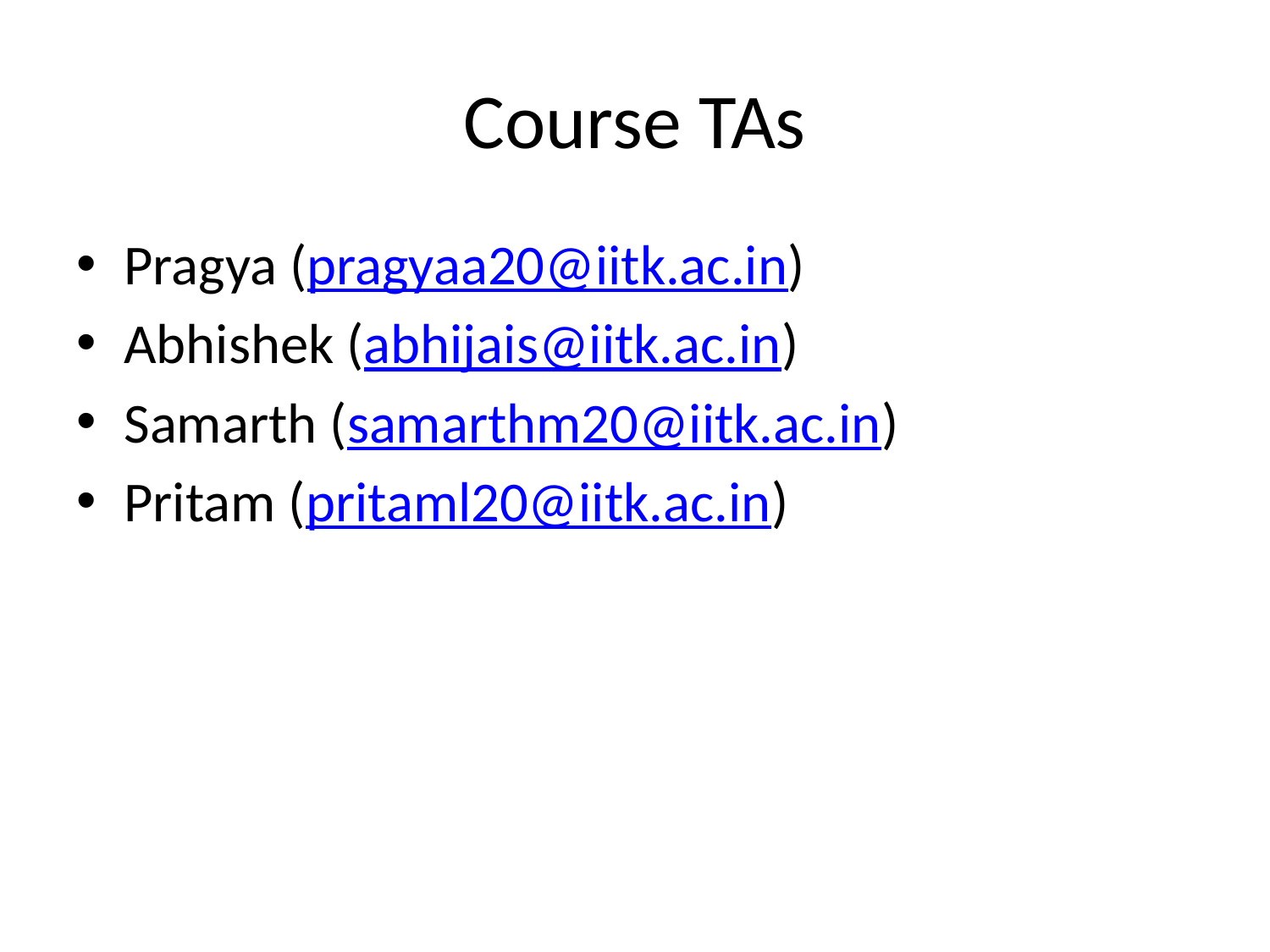

# Course TAs
Pragya (pragyaa20@iitk.ac.in)
Abhishek (abhijais@iitk.ac.in)
Samarth (samarthm20@iitk.ac.in)
Pritam (pritaml20@iitk.ac.in)